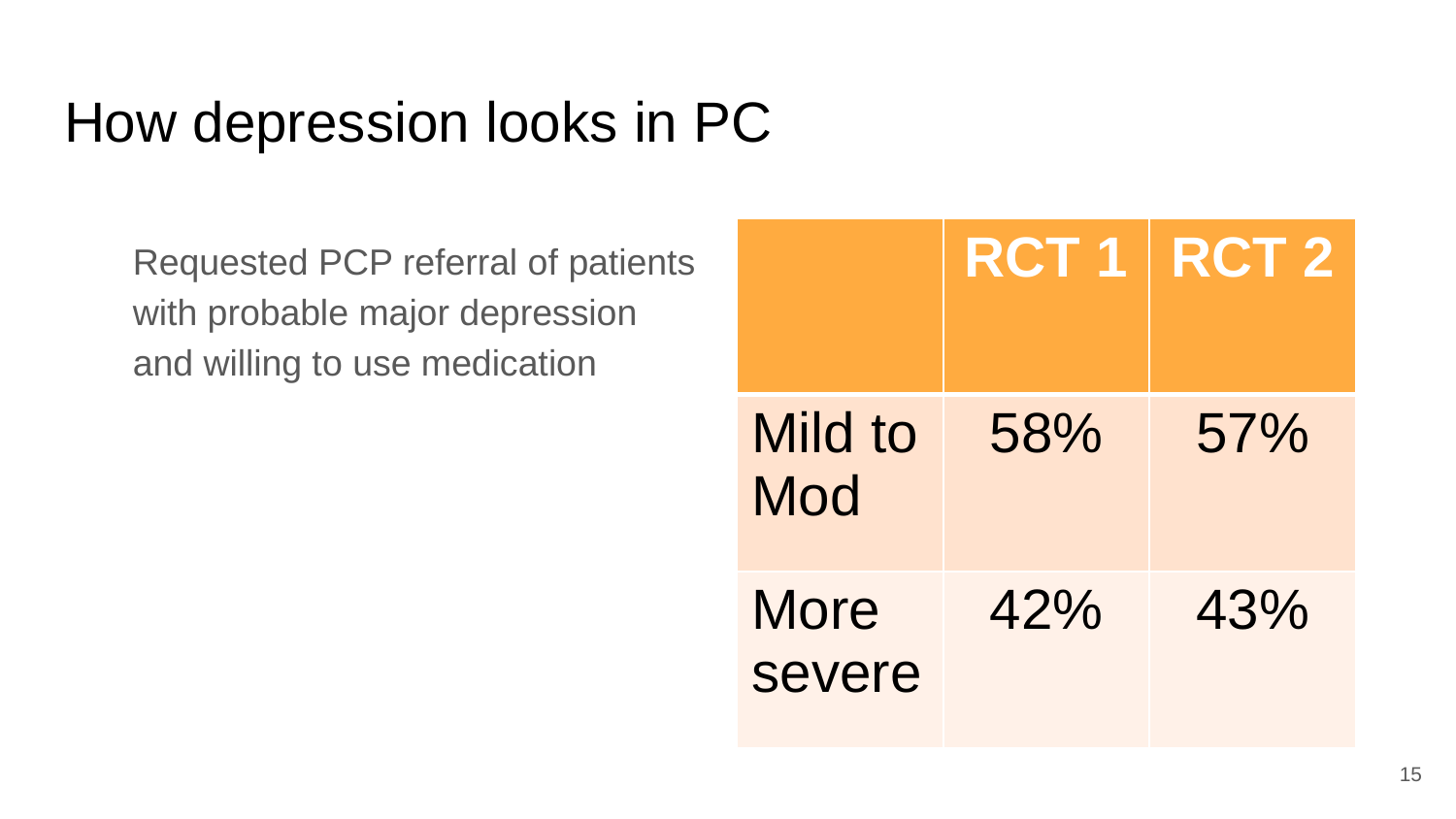

# How depression looks in PC
Requested PCP referral of patients with probable major depression and willing to use medication
|  | RCT 1 | RCT 2 |
| --- | --- | --- |
| Mild to Mod | 58% | 57% |
| More severe | 42% | 43% |
15